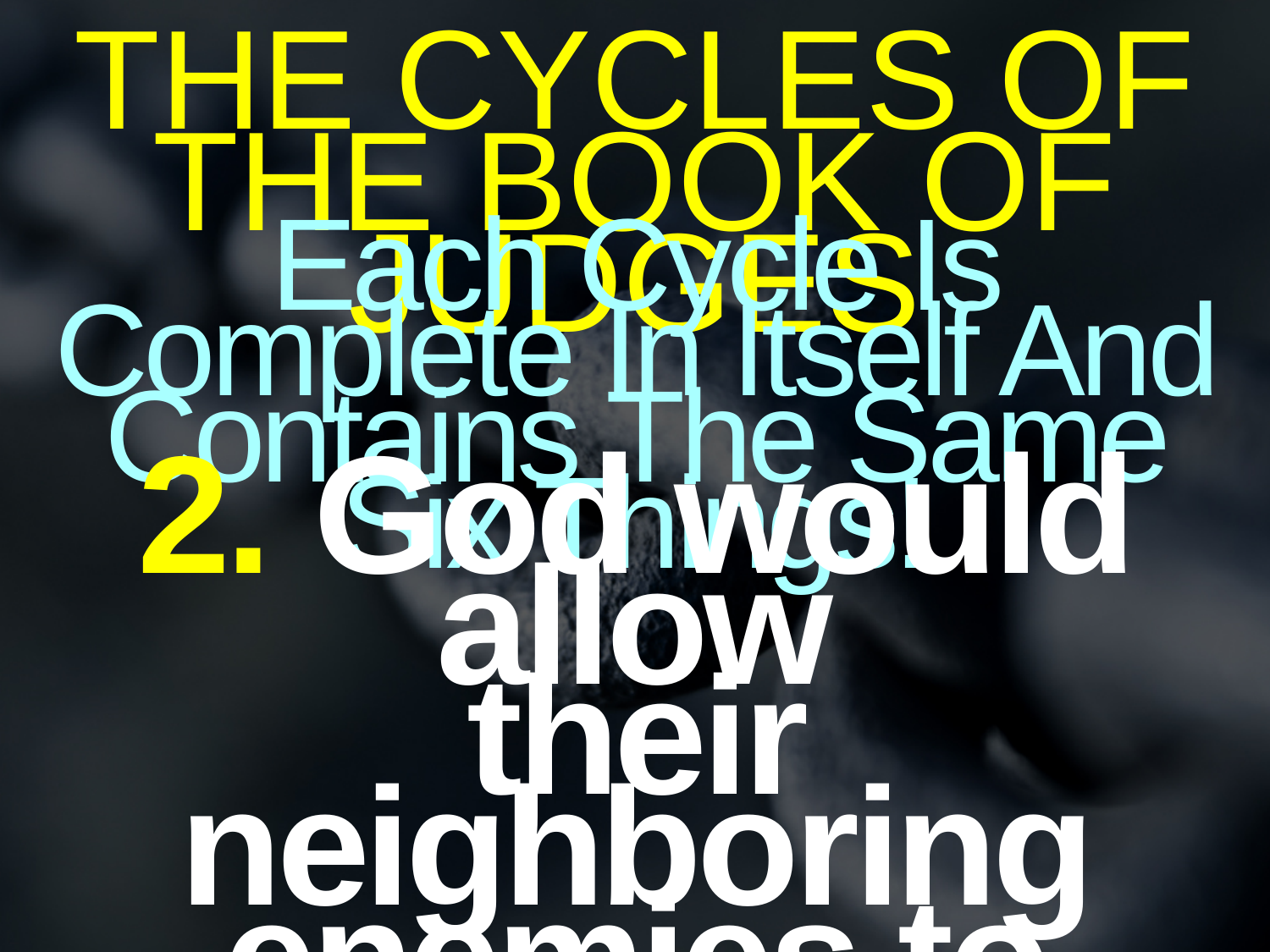

THE CYCLES OF THE BOOK OF JUDGES
Each Cycle Is Complete In Itself And Contains The Same Six Things!
2. God would allow
their neighboring enemies to dominate and rule over them